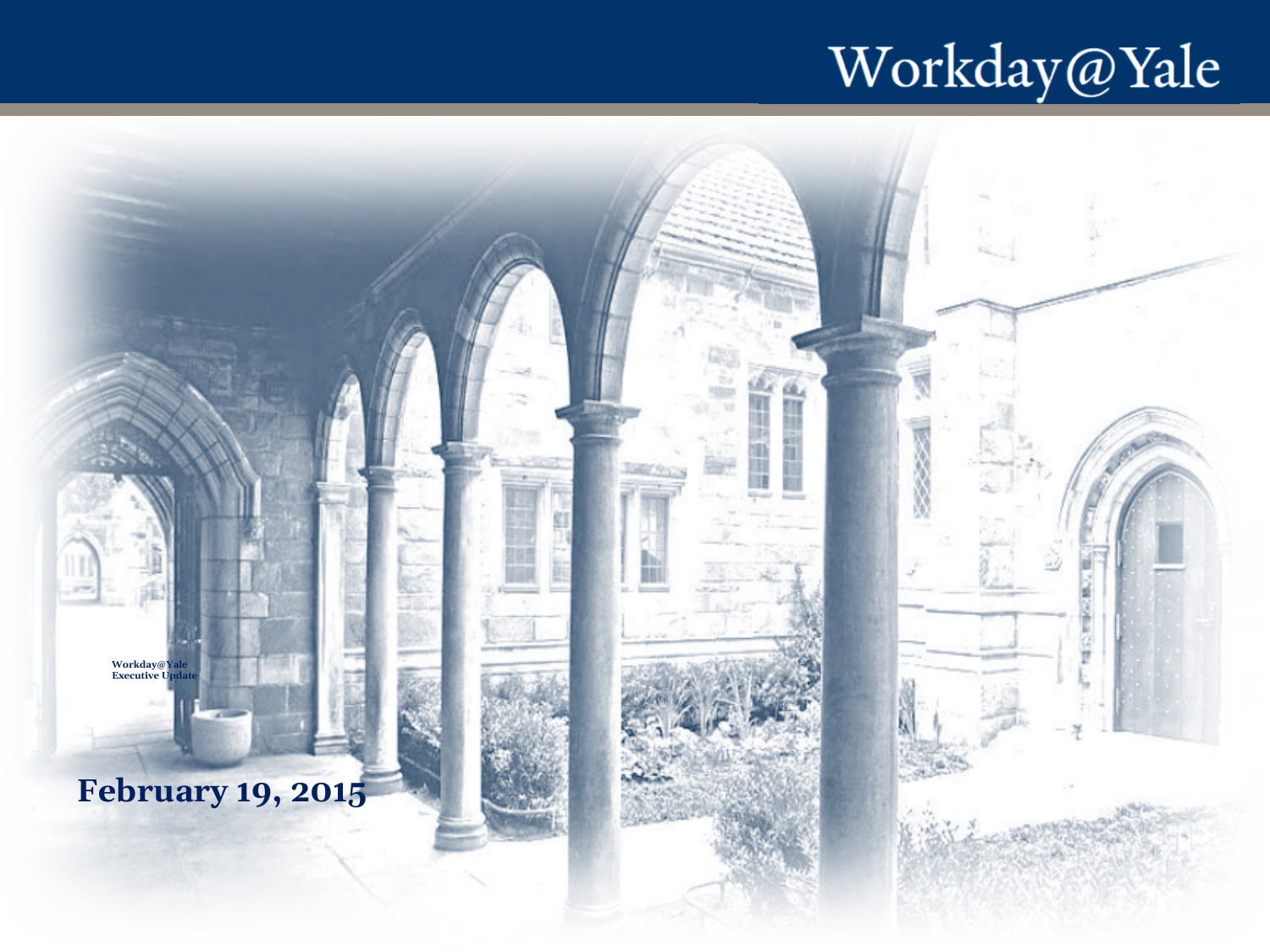

# Workday@Yale Executive Update
February 19, 2015